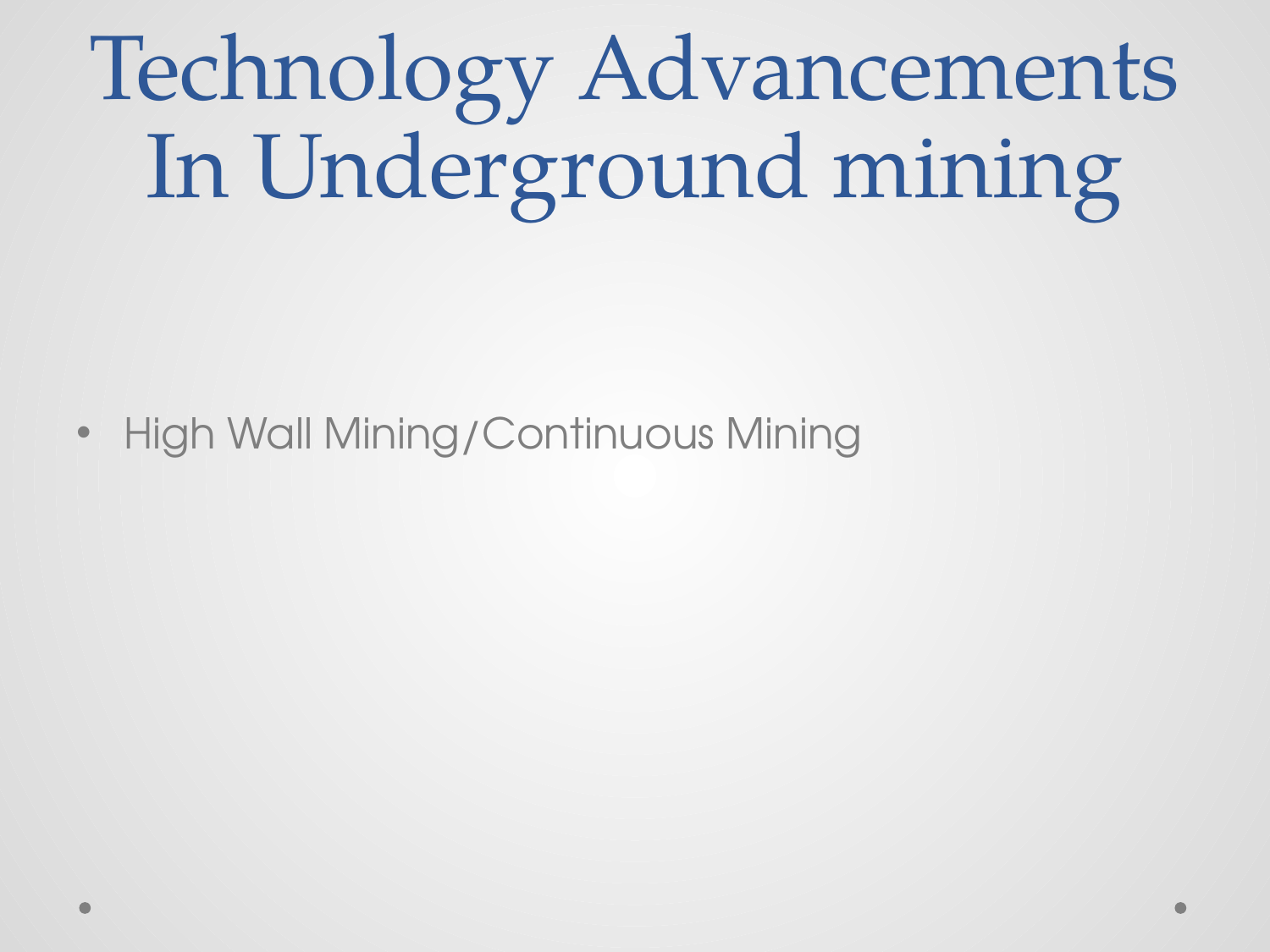

# Technology Advancements In Underground mining

High Wall Mining/Continuous Mining